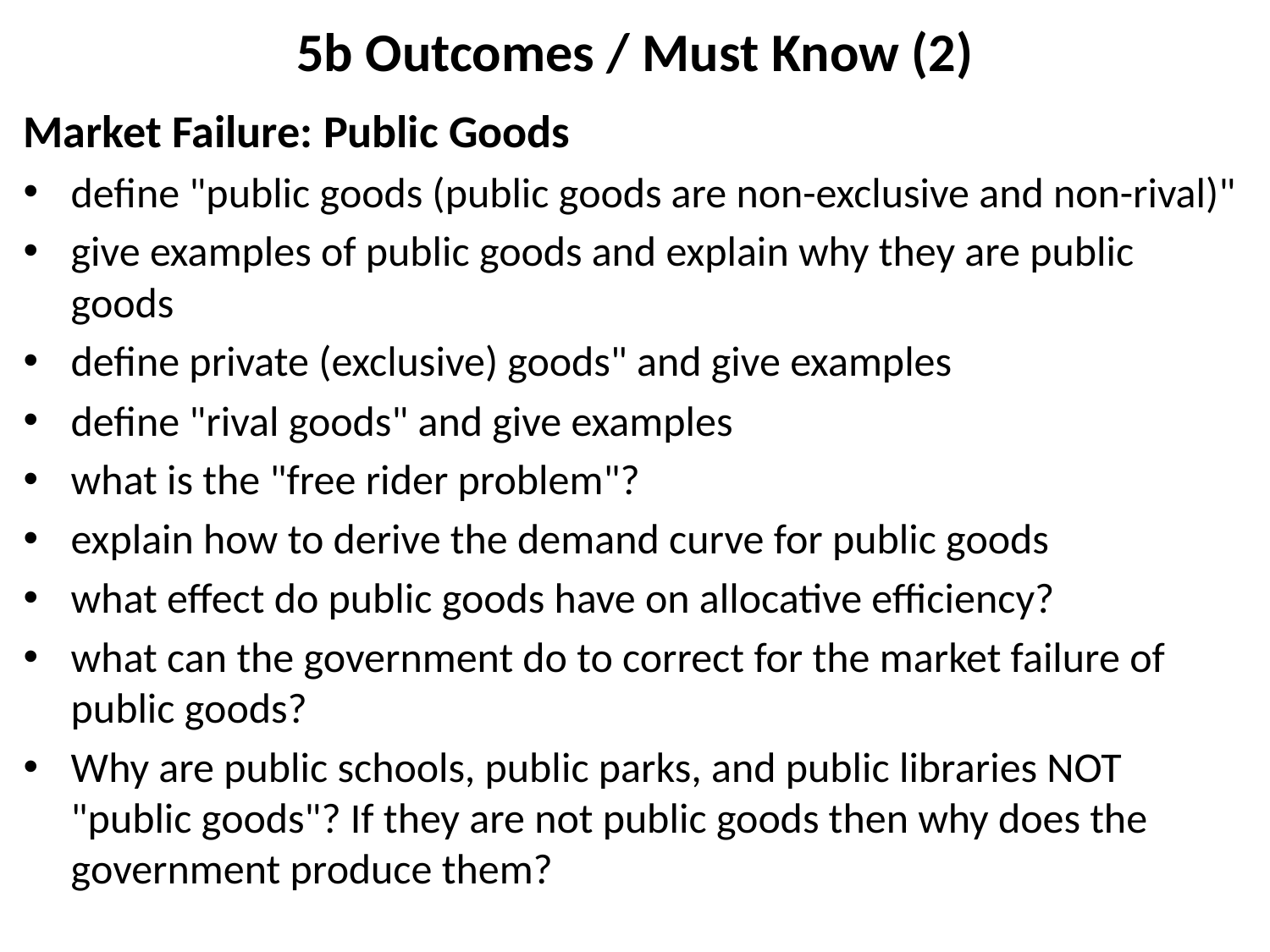

# 5b Outcomes / Must Know (2)
Market Failure: Public Goods
define "public goods (public goods are non-exclusive and non-rival)"
give examples of public goods and explain why they are public goods
define private (exclusive) goods" and give examples
define "rival goods" and give examples
what is the "free rider problem"?
explain how to derive the demand curve for public goods
what effect do public goods have on allocative efficiency?
what can the government do to correct for the market failure of public goods?
Why are public schools, public parks, and public libraries NOT "public goods"? If they are not public goods then why does the government produce them?